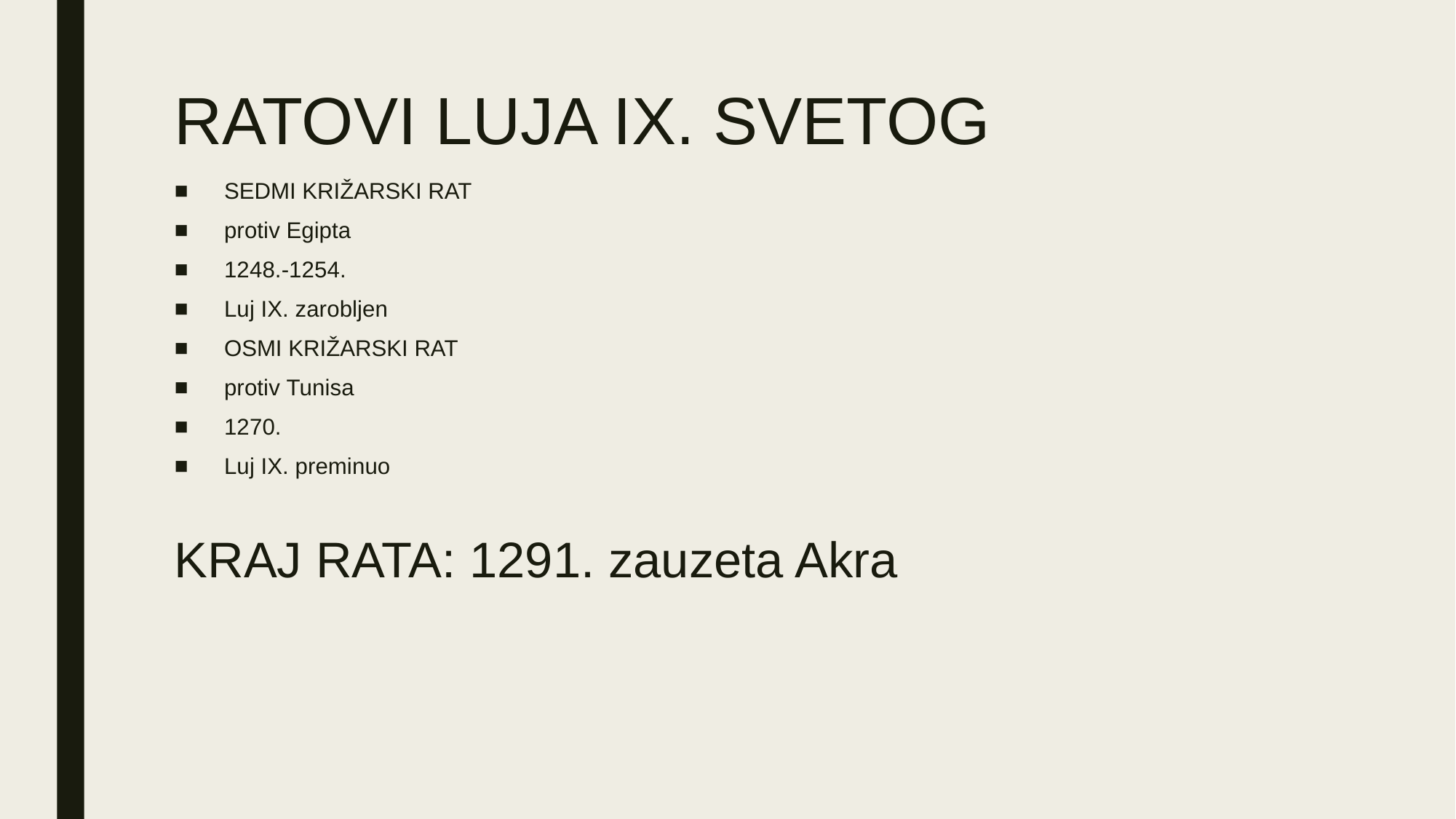

RATOVI LUJA IX. SVETOG
SEDMI KRIŽARSKI RAT
protiv Egipta
1248.-1254.
Luj IX. zarobljen
OSMI KRIŽARSKI RAT
protiv Tunisa
1270.
Luj IX. preminuo

KRAJ RATA: 1291. zauzeta Akra